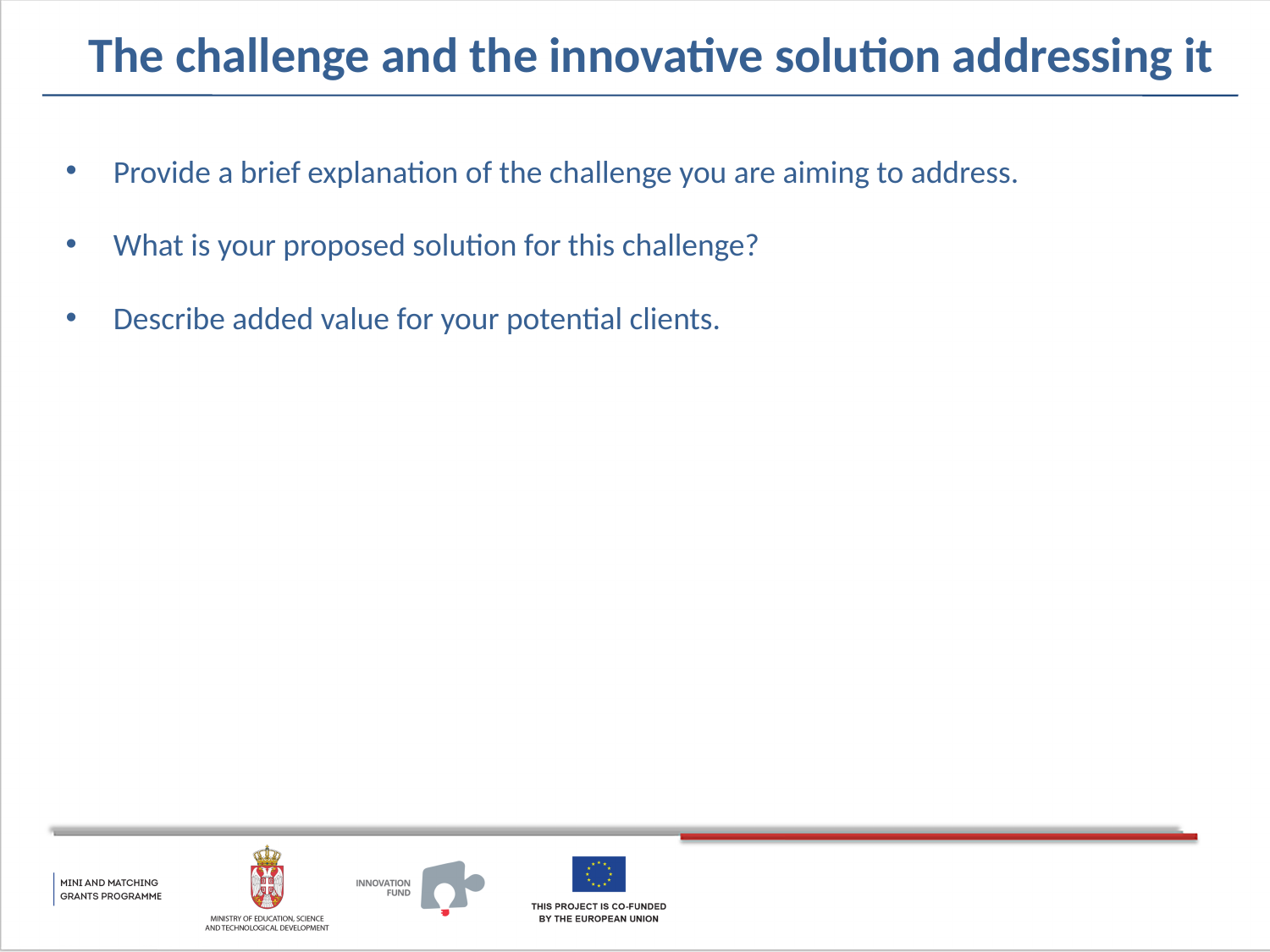

The challenge and the innovative solution addressing it
Provide a brief explanation of the challenge you are aiming to address.

What is your proposed solution for this challenge?

Describe added value for your potential clients.